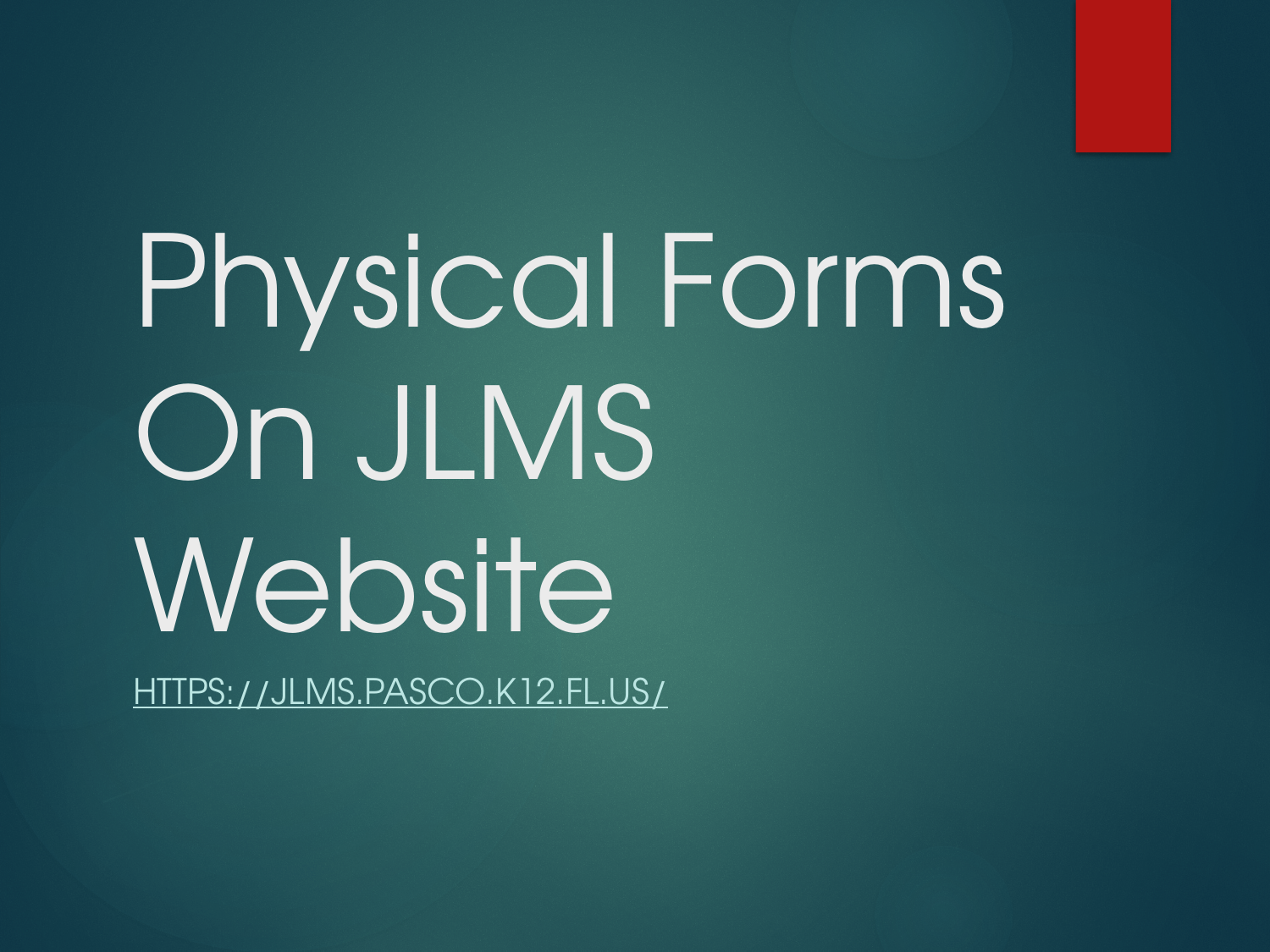

# Physical Forms On JLMS Website
https://jlms.pasco.k12.fl.us/